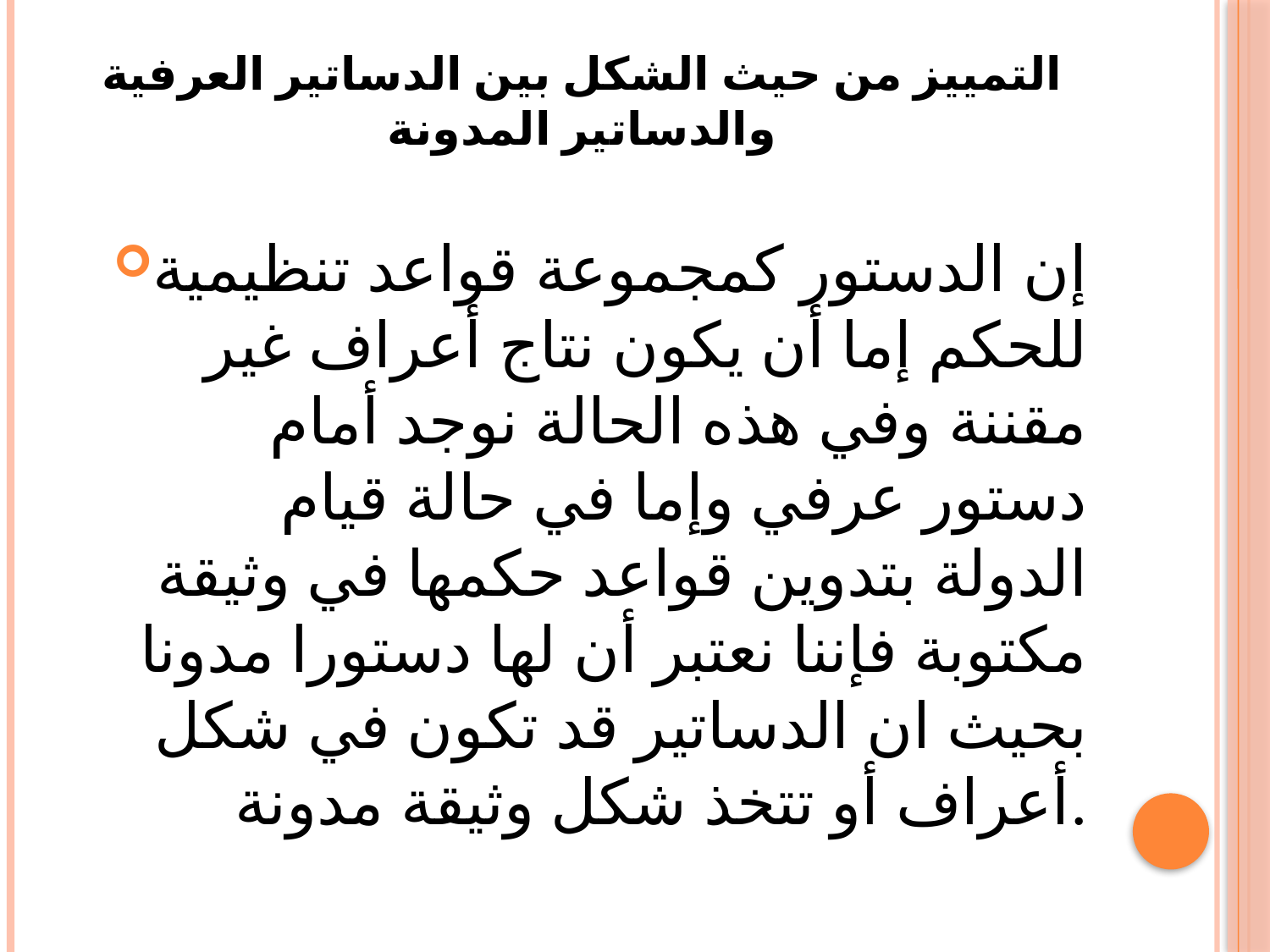

# التمييز من حيث الشكل بين الدساتير العرفية والدساتير المدونة
إن الدستور كمجموعة قواعد تنظيمية للحكم إما أن يكون نتاج أعراف غير مقننة وفي هذه الحالة نوجد أمام دستور عرفي وإما في حالة قيام الدولة بتدوين قواعد حكمها في وثيقة مكتوبة فإننا نعتبر أن لها دستورا مدونا بحيث ان الدساتير قد تكون في شكل أعراف أو تتخذ شكل وثيقة مدونة.